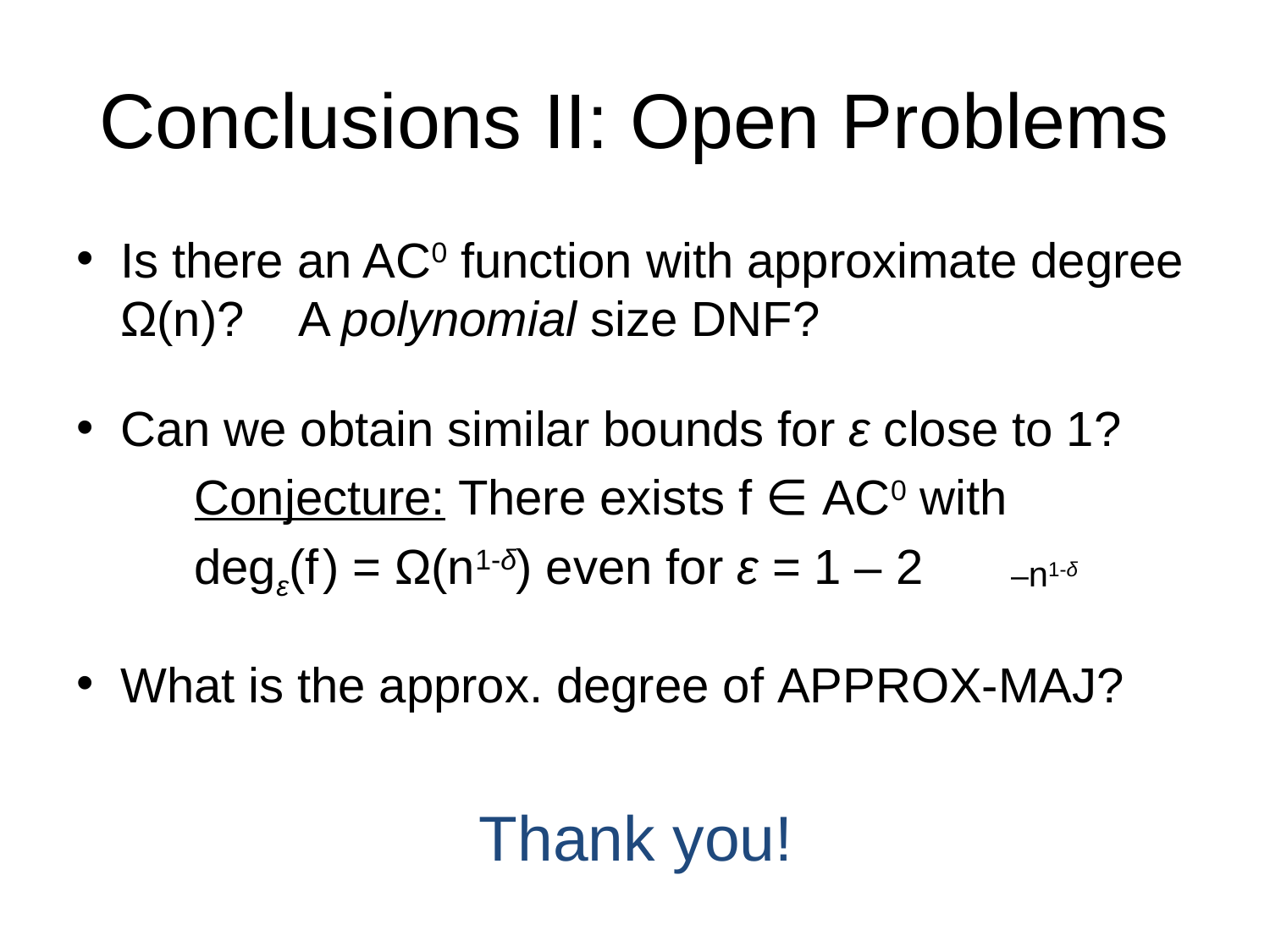

# Conclusions II: Open Problems
Is there an AC0 function with approximate degree Ω(n)?    A polynomial size DNF?

Can we obtain similar bounds for ε close to 1?
		Conjecture: There exists f ∈ AC0 with
		degε(f ) = Ω(n1-δ) even for ε = 1 – 2

What is the approx. degree of APPROX-MAJ?

–n1-δ
Thank you!